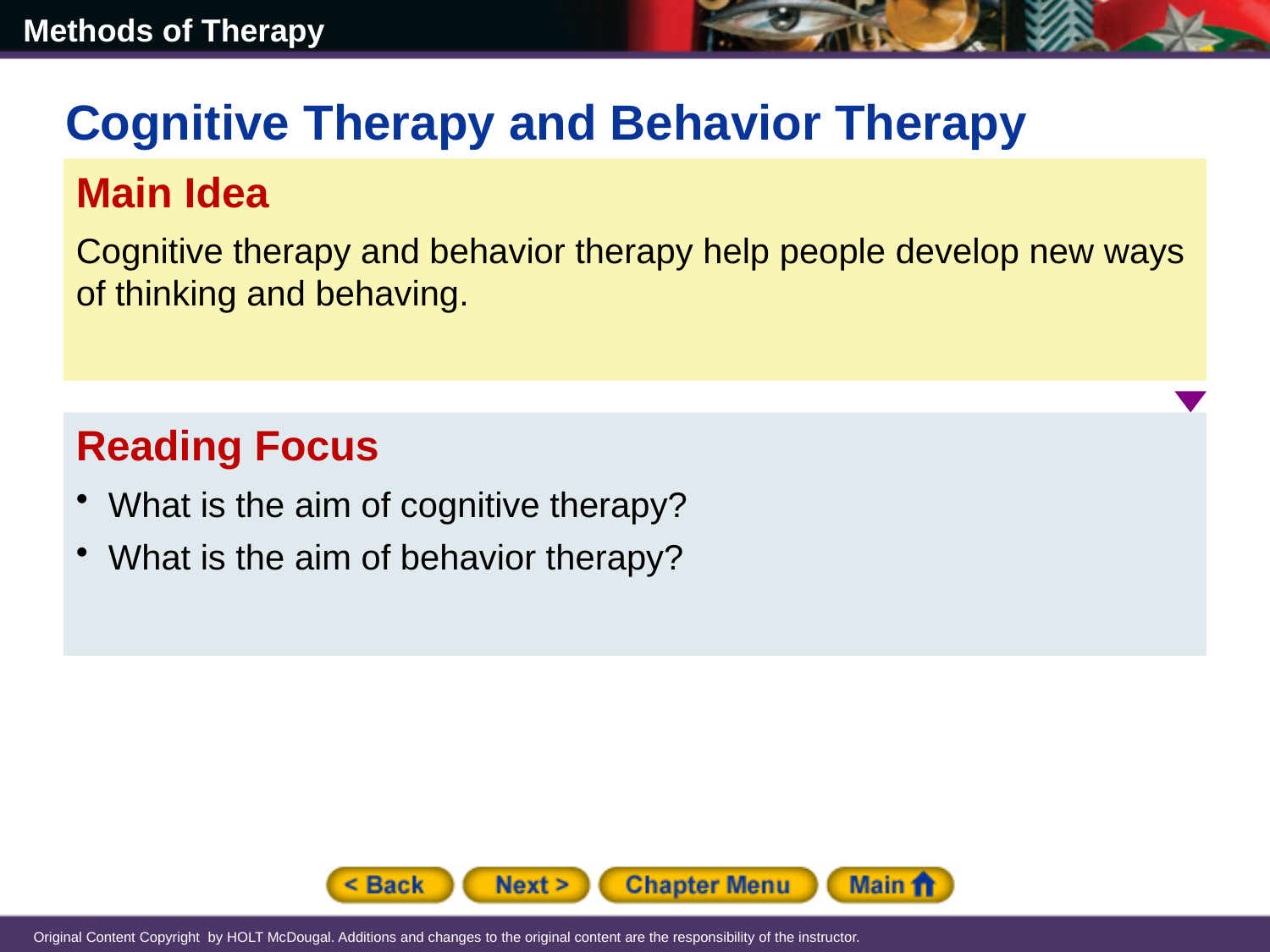

Cognitive Therapy and Behavior Therapy
Main Idea
Cognitive therapy and behavior therapy help people develop new ways of thinking and behaving.

Reading Focus
What is the aim of cognitive therapy?
What is the aim of behavior therapy?